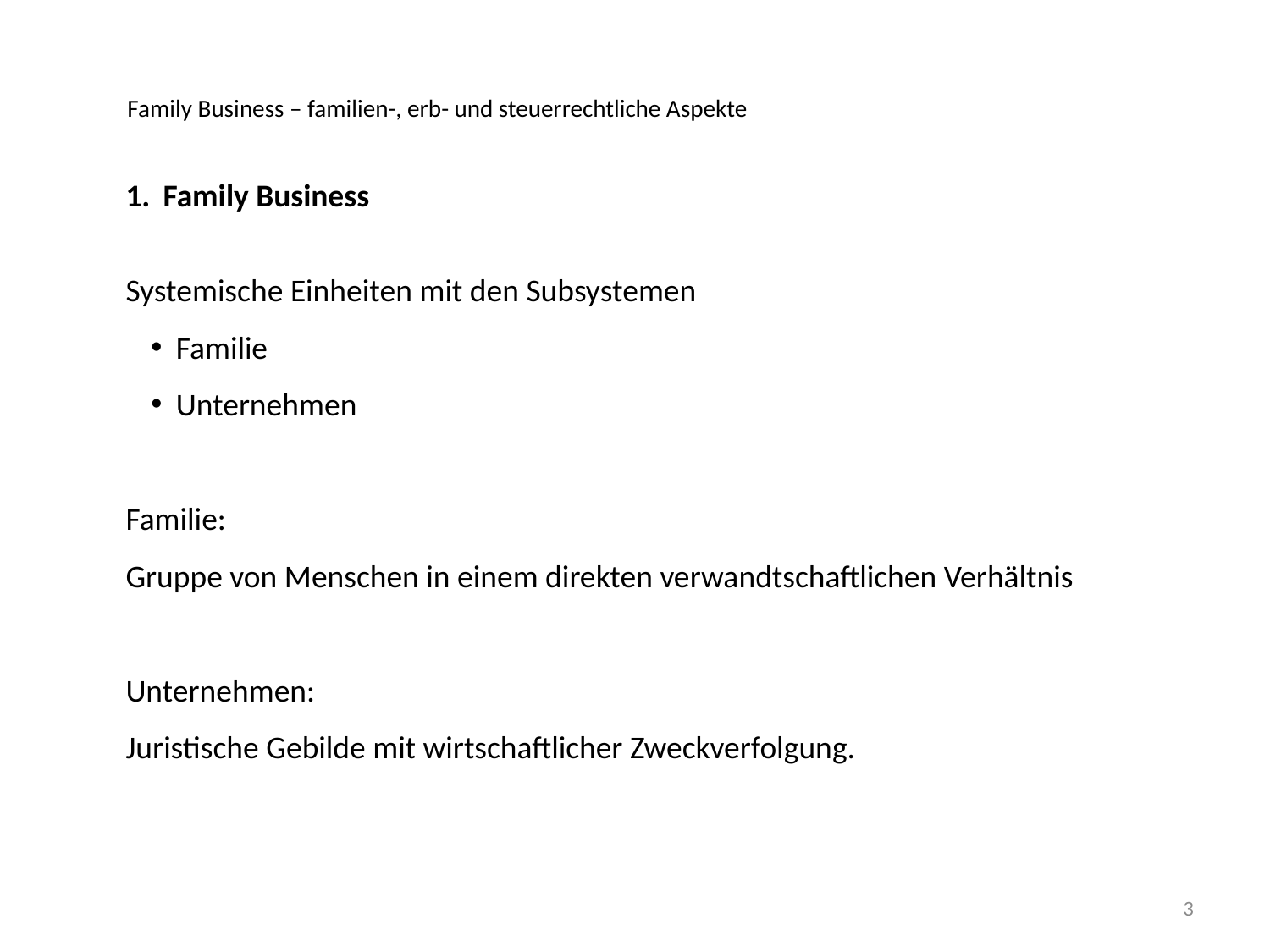

Family Business – familien-, erb- und steuerrechtliche Aspekte
Family Business

Systemische Einheiten mit den Subsystemen
Familie
Unternehmen

Familie:
Gruppe von Menschen in einem direkten verwandtschaftlichen Verhältnis

Unternehmen:
Juristische Gebilde mit wirtschaftlicher Zweckverfolgung.

3